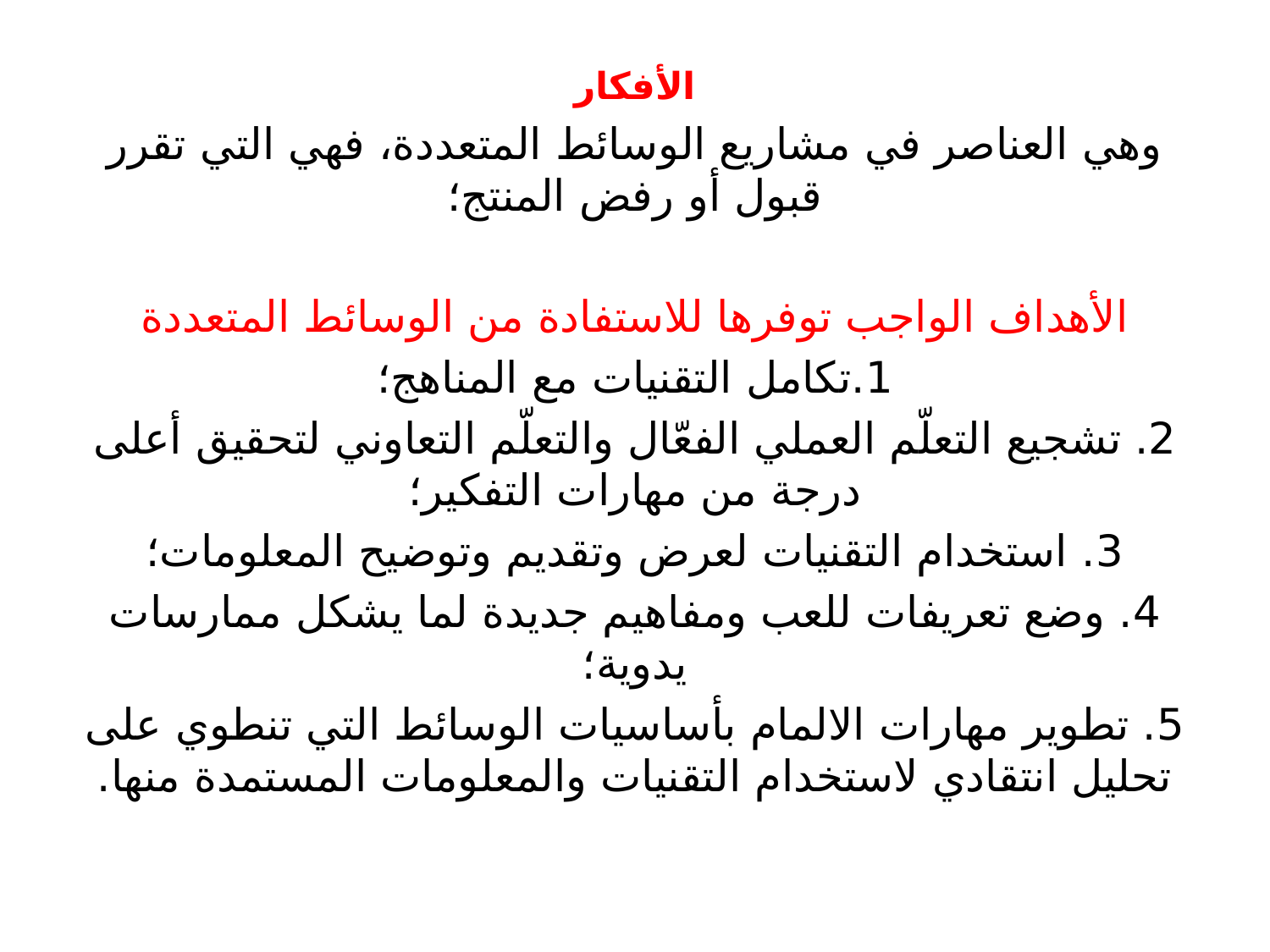

الأفكار
وهي العناصر في مشاريع الوسائط المتعددة، فهي التي تقرر قبول أو رفض المنتج؛

الأهداف الواجب توفرها للاستفادة من الوسائط المتعددة
1.تكامل التقنيات مع المناهج؛
2. تشجيع التعلّم العملي الفعّال والتعلّم التعاوني لتحقيق أعلى درجة من مهارات التفكير؛
3. استخدام التقنيات لعرض وتقديم وتوضيح المعلومات؛
4. وضع تعريفات للعب ومفاهيم جديدة لما يشكل ممارسات يدوية؛
5. تطوير مهارات الالمام بأساسيات الوسائط التي تنطوي على تحليل انتقادي لاستخدام التقنيات والمعلومات المستمدة منها.